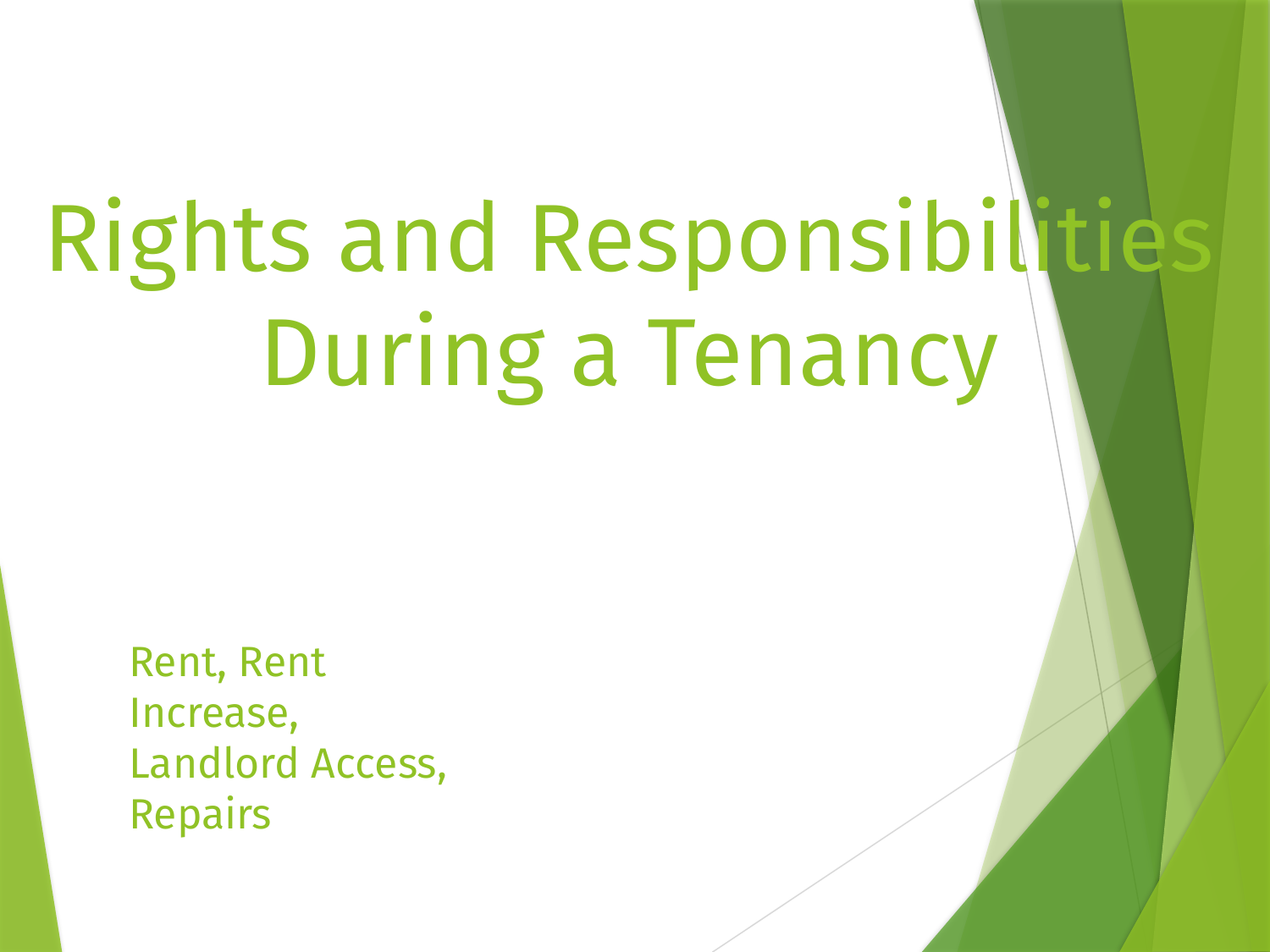

Rights and Responsibilities
During a Tenancy
# Rent, Rent Increase, Landlord Access, Repairs